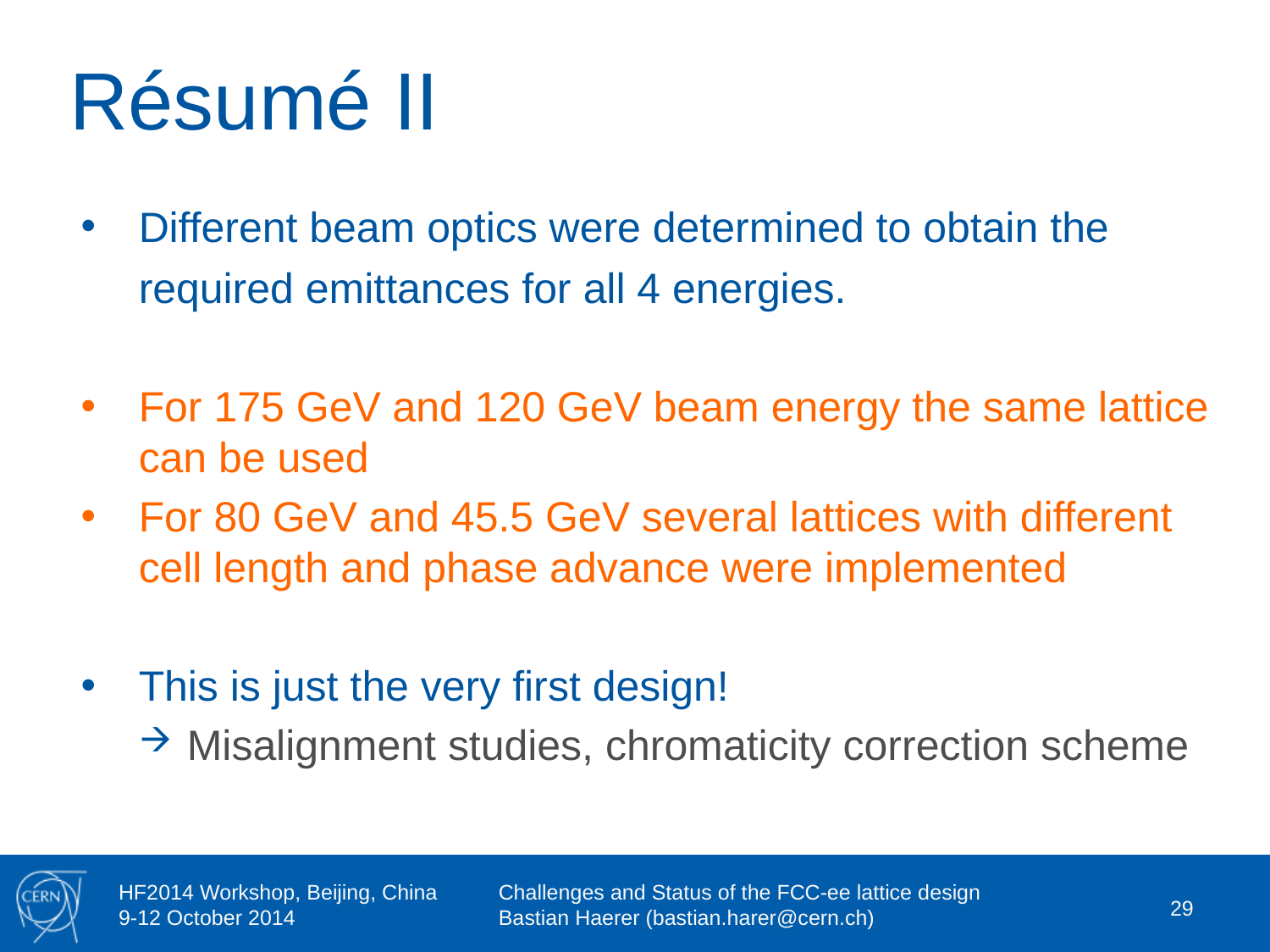

# Résumé II
Different beam optics were determined to obtain the required emittances for all 4 energies.

For 175 GeV and 120 GeV beam energy the same lattice can be used
For 80 GeV and 45.5 GeV several lattices with different cell length and phase advance were implemented

This is just the very first design!
Misalignment studies, chromaticity correction scheme
29